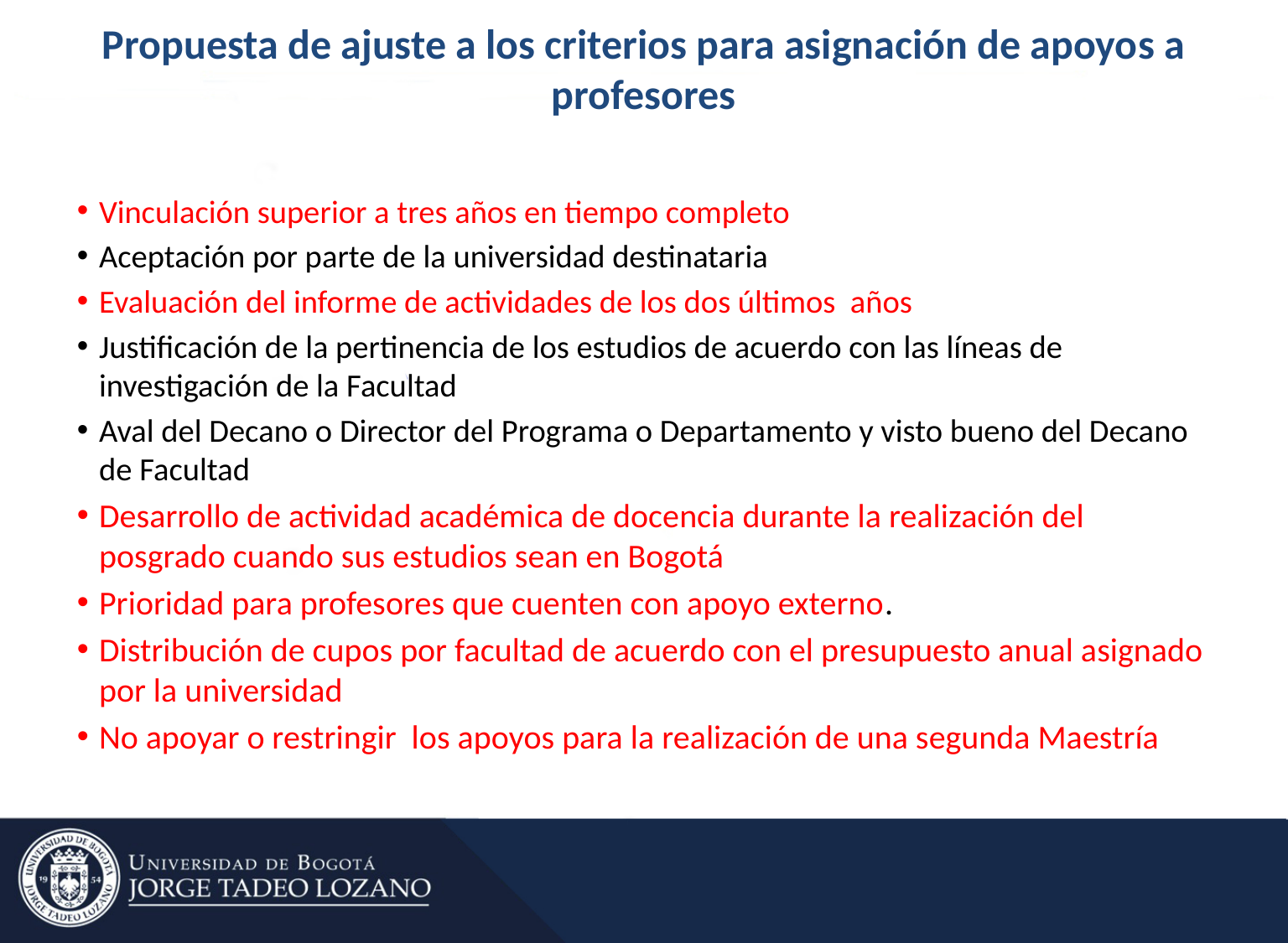

# Propuesta de ajuste a los criterios para asignación de apoyos a profesores
Vinculación superior a tres años en tiempo completo
Aceptación por parte de la universidad destinataria
Evaluación del informe de actividades de los dos últimos  años
Justificación de la pertinencia de los estudios de acuerdo con las líneas de investigación de la Facultad
Aval del Decano o Director del Programa o Departamento y visto bueno del Decano de Facultad
Desarrollo de actividad académica de docencia durante la realización del posgrado cuando sus estudios sean en Bogotá
Prioridad para profesores que cuenten con apoyo externo.
Distribución de cupos por facultad de acuerdo con el presupuesto anual asignado por la universidad
No apoyar o restringir  los apoyos para la realización de una segunda Maestría